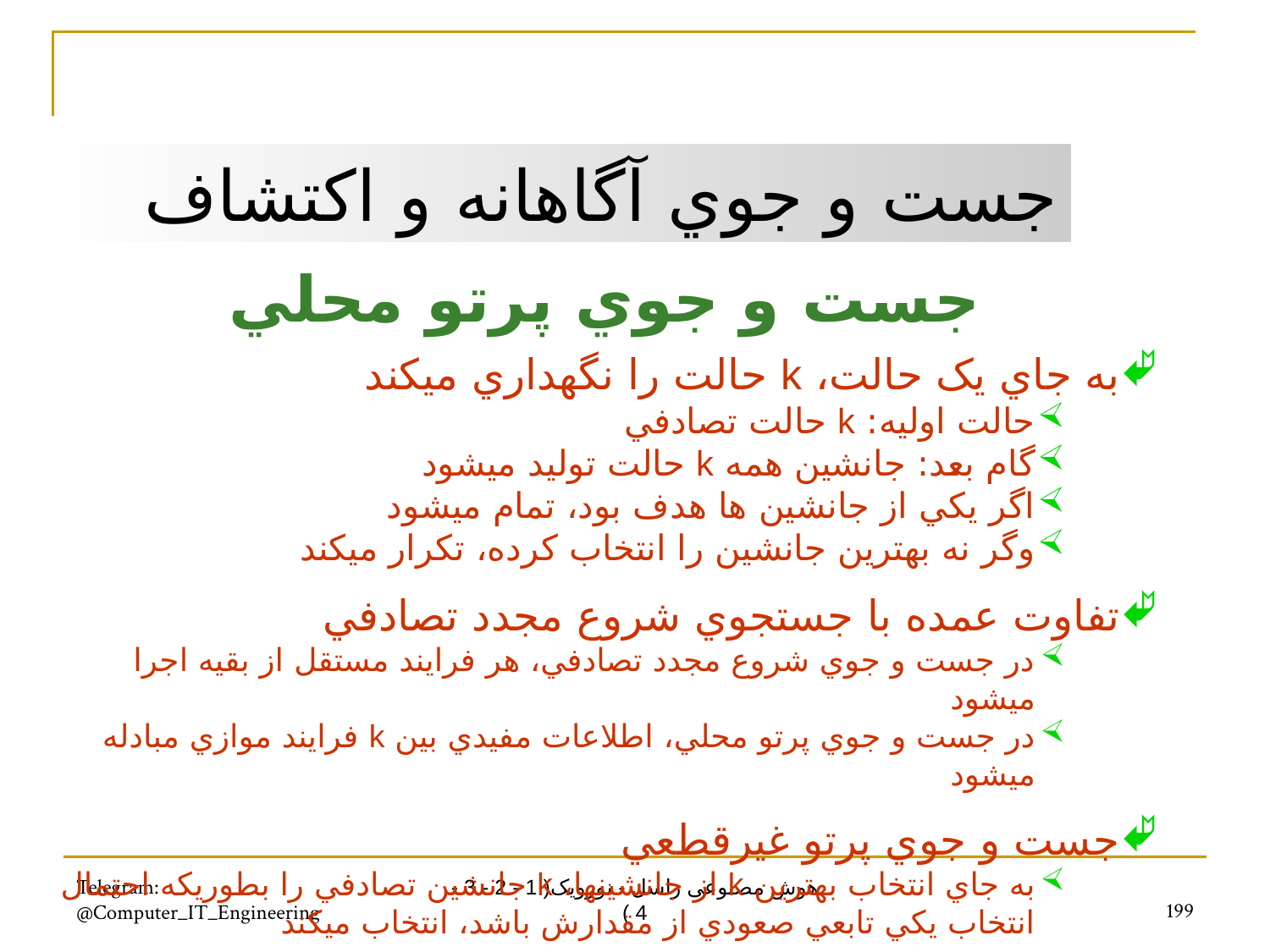

جست و جوي آگاهانه و اکتشاف
جست و جوي پرتو محلي
به جاي يک حالت، k حالت را نگهداري ميکند
حالت اوليه: k حالت تصادفي
گام بعد: جانشين همه k حالت توليد ميشود
اگر يکي از جانشين ها هدف بود، تمام ميشود
وگر نه بهترين جانشين را انتخاب کرده، تکرار ميکند
تفاوت عمده با جستجوي شروع مجدد تصادفي
در جست و جوي شروع مجدد تصادفي، هر فرايند مستقل از بقيه اجرا ميشود
در جست و جوي پرتو محلي، اطلاعات مفيدي بين k فرايند موازي مبادله ميشود
جست و جوي پرتو غيرقطعي
به جاي انتخاب بهترين k از جانشينها، k جانشين تصادفي را بطوريکه احتمال انتخاب يکي تابعي صعودي از مقدارش باشد، انتخاب ميکند
Telegram: @Computer_IT_Engineering
199
هوش مصنوعی راسل - نورویک( 1 - 2 - 3 - 4 )